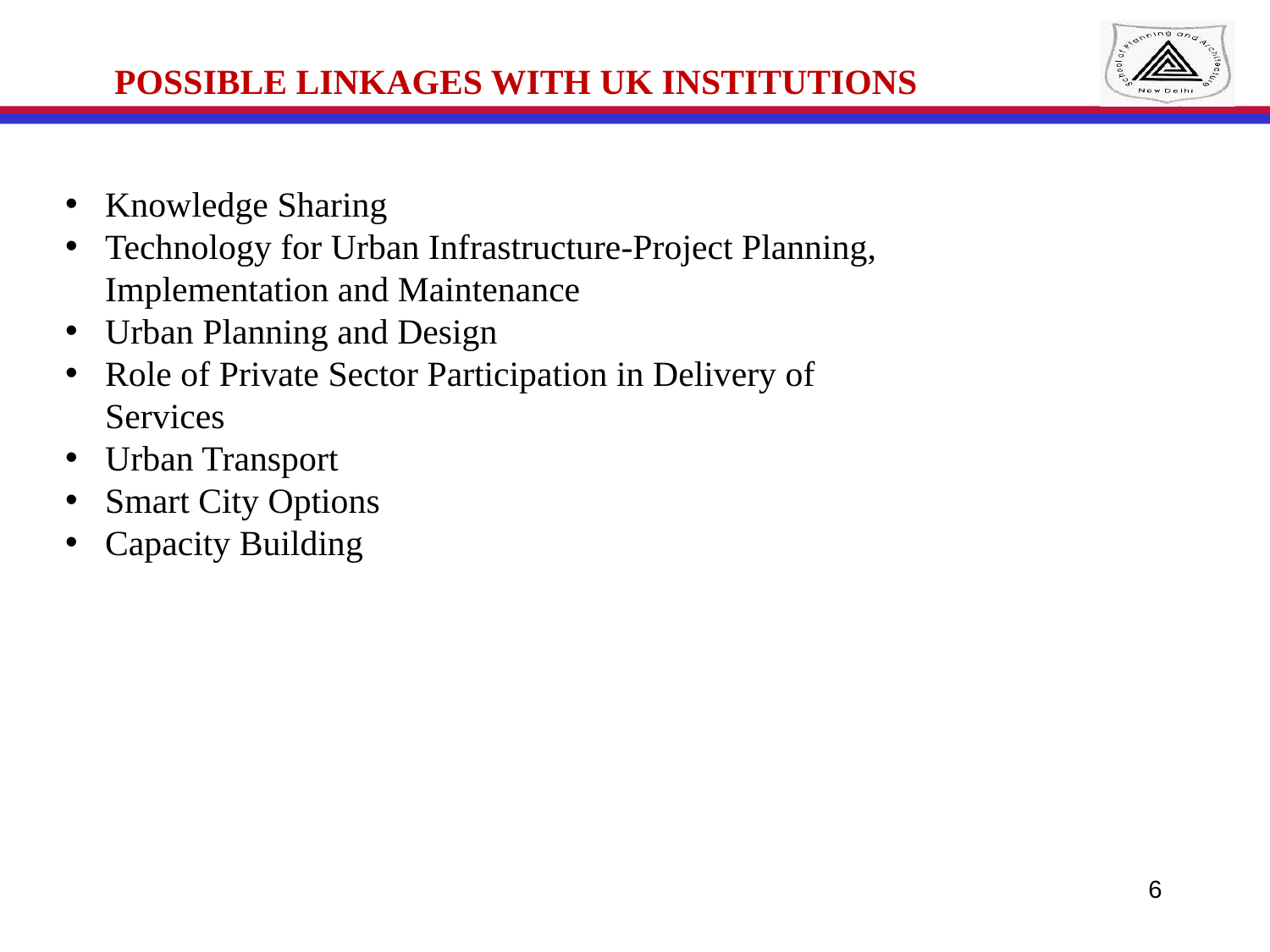

POSSIBLE LINKAGES WITH UK INSTITUTIONS

Knowledge Sharing
Technology for Urban Infrastructure-Project Planning, Implementation and Maintenance
Urban Planning and Design
Role of Private Sector Participation in Delivery of Services
Urban Transport
Smart City Options
Capacity Building
6